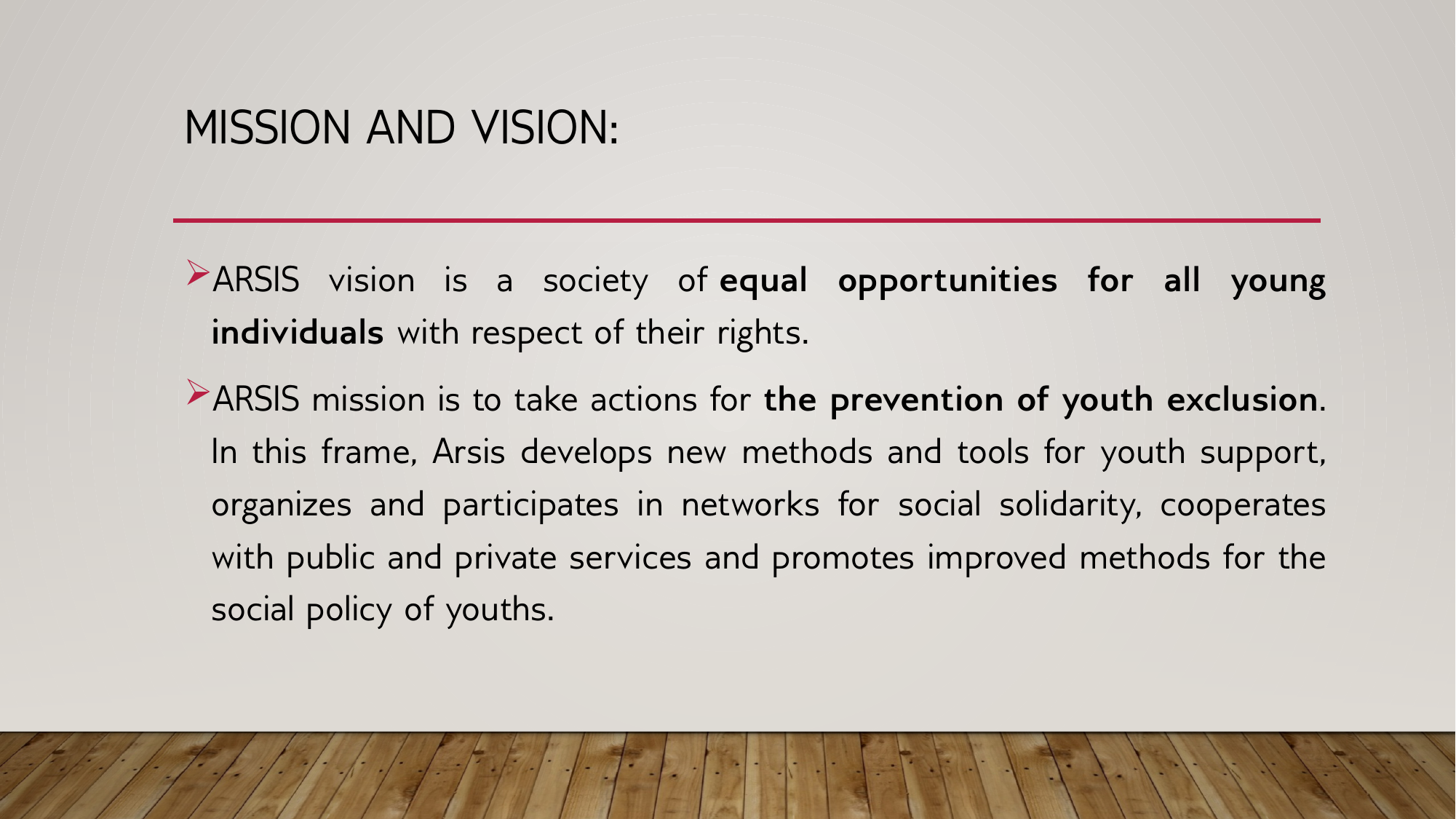

# Mission and Vision:
ARSIS vision is a society of equal opportunities for all young individuals with respect of their rights.
ARSIS mission is to take actions for the prevention of youth exclusion. In this frame, Arsis develops new methods and tools for youth support, organizes and participates in networks for social solidarity, cooperates with public and private services and promotes improved methods for the social policy of youths.